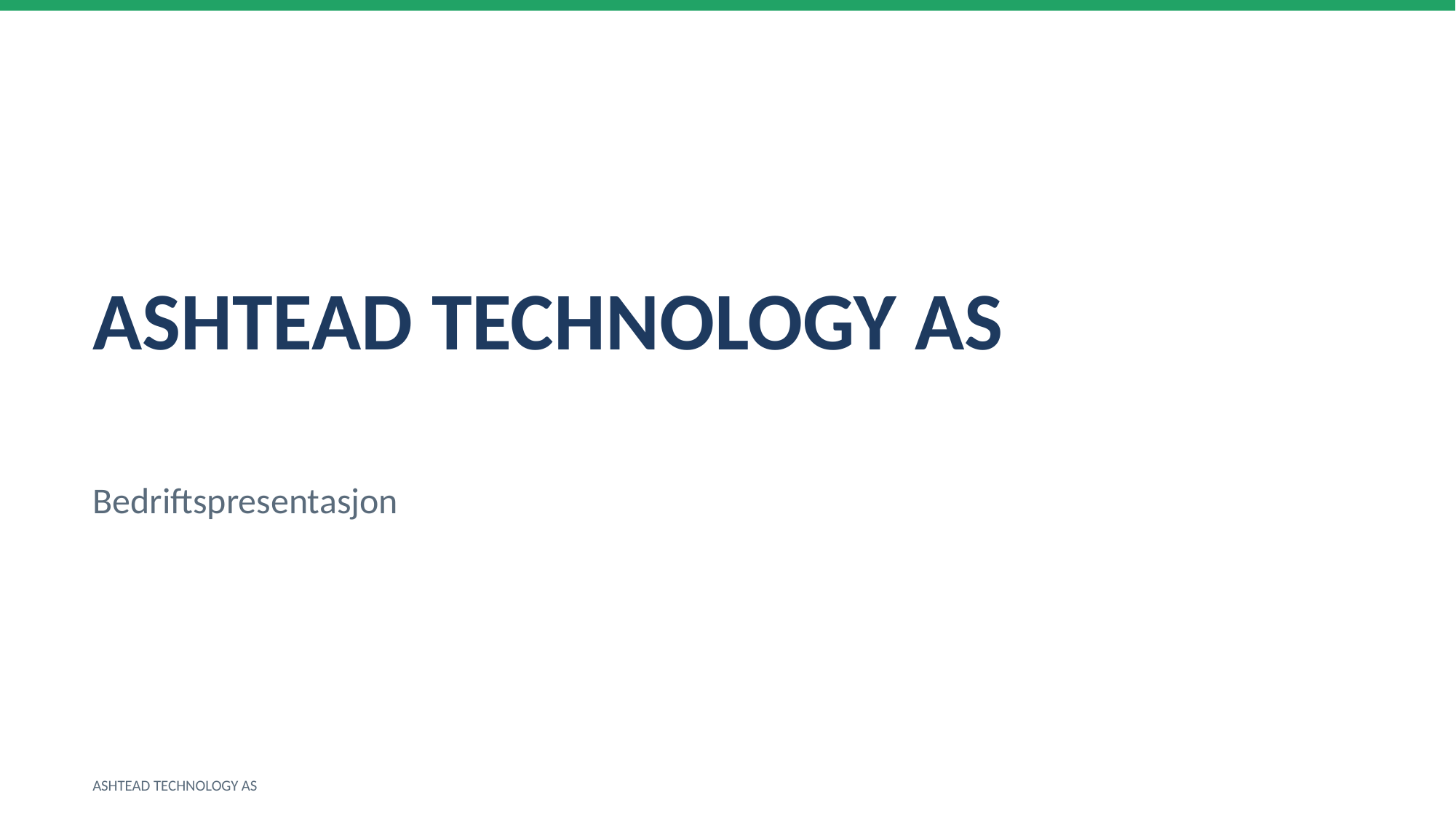

ASHTEAD TECHNOLOGY AS
Bedriftspresentasjon
ASHTEAD TECHNOLOGY AS